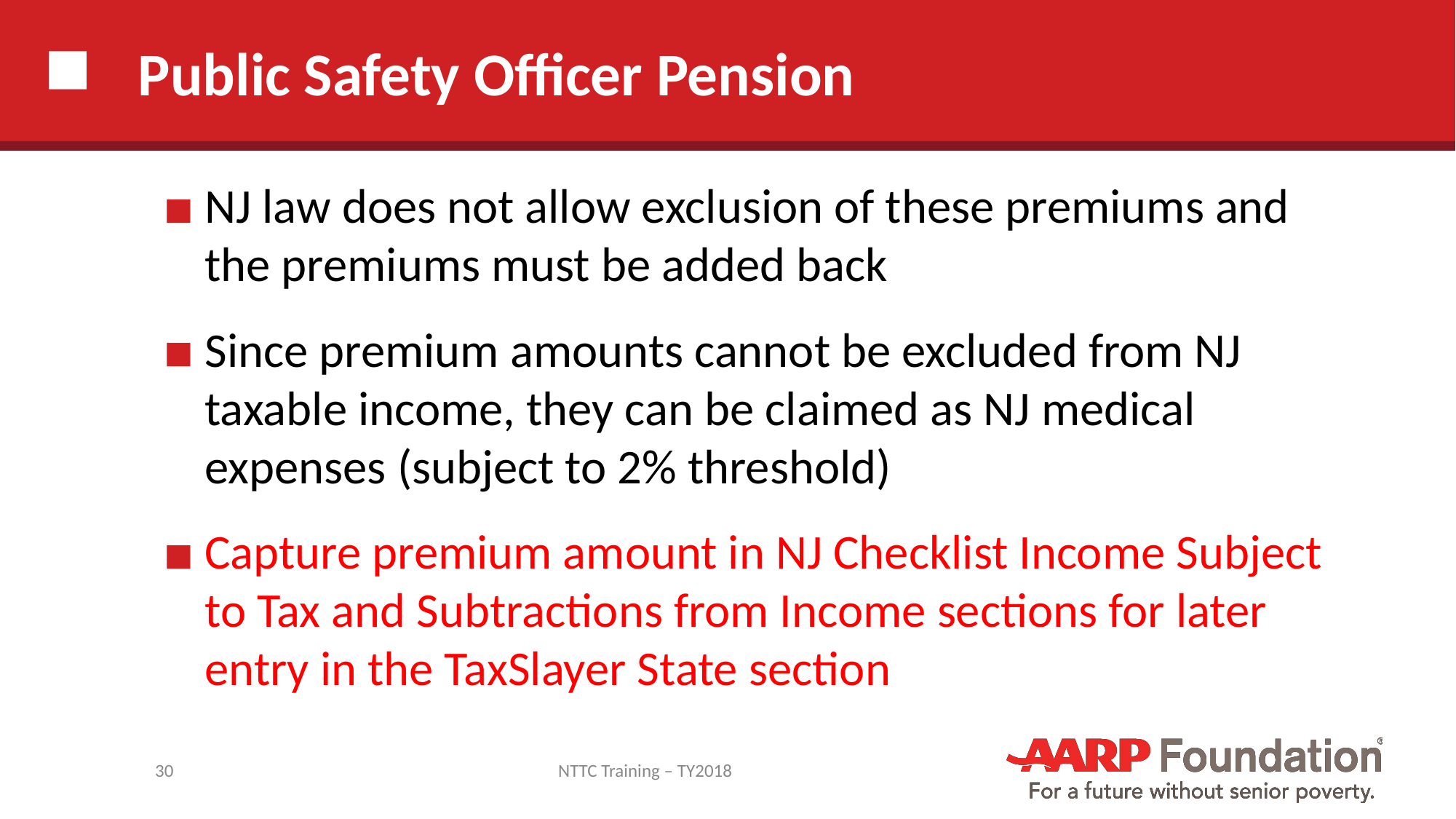

# Public Safety Officer Pension
NJ law does not allow exclusion of these premiums and the premiums must be added back
Since premium amounts cannot be excluded from NJ taxable income, they can be claimed as NJ medical expenses (subject to 2% threshold)
Capture premium amount in NJ Checklist Income Subject to Tax and Subtractions from Income sections for later entry in the TaxSlayer State section
30
NTTC Training – TY2018